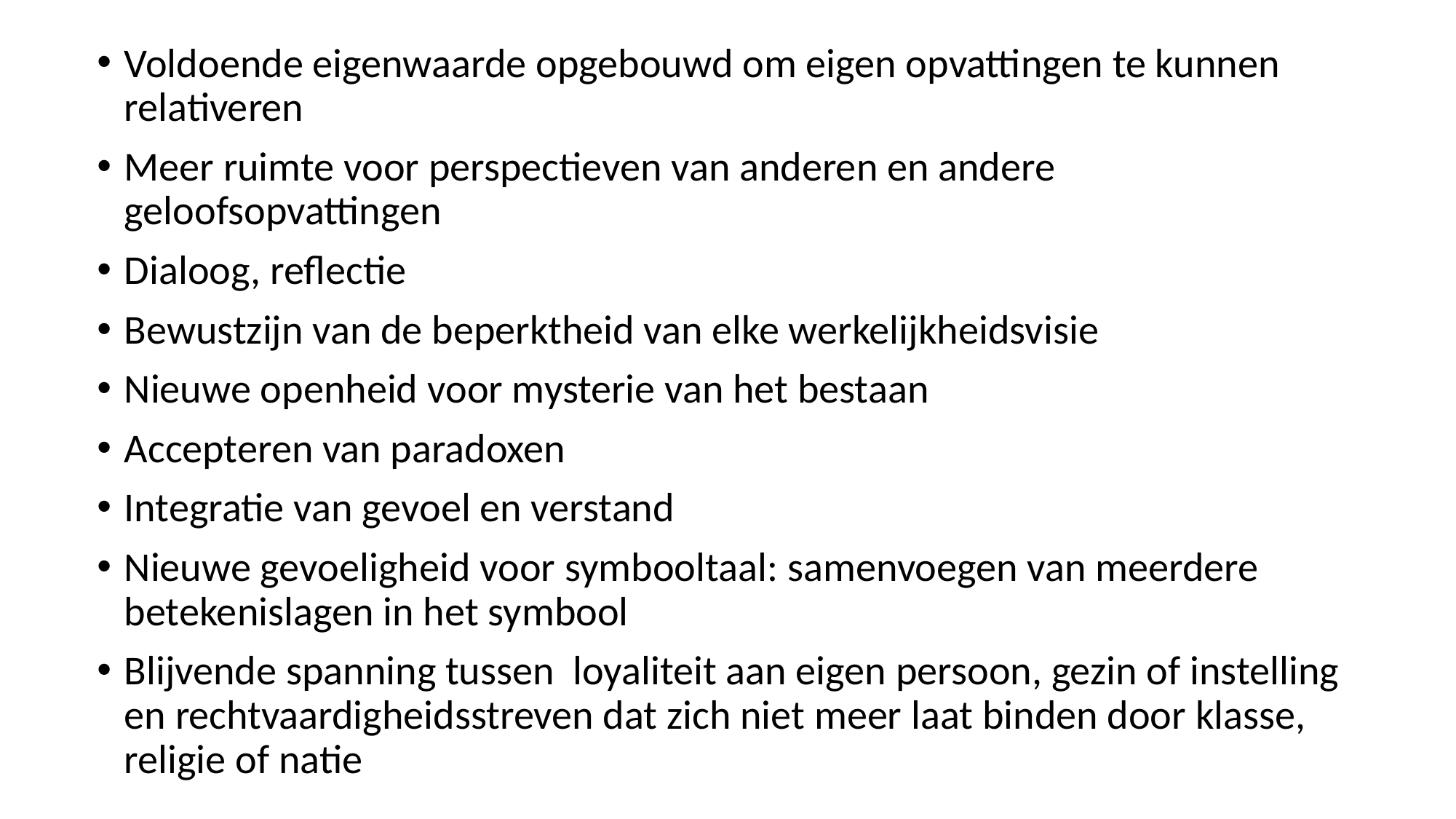

#
Voldoende eigenwaarde opgebouwd om eigen opvattingen te kunnen relativeren
Meer ruimte voor perspectieven van anderen en andere geloofsopvattingen
Dialoog, reflectie
Bewustzijn van de beperktheid van elke werkelijkheidsvisie
Nieuwe openheid voor mysterie van het bestaan
Accepteren van paradoxen
Integratie van gevoel en verstand
Nieuwe gevoeligheid voor symbooltaal: samenvoegen van meerdere betekenislagen in het symbool
Blijvende spanning tussen  loyaliteit aan eigen persoon, gezin of instelling en rechtvaardigheidsstreven dat zich niet meer laat binden door klasse, religie of natie